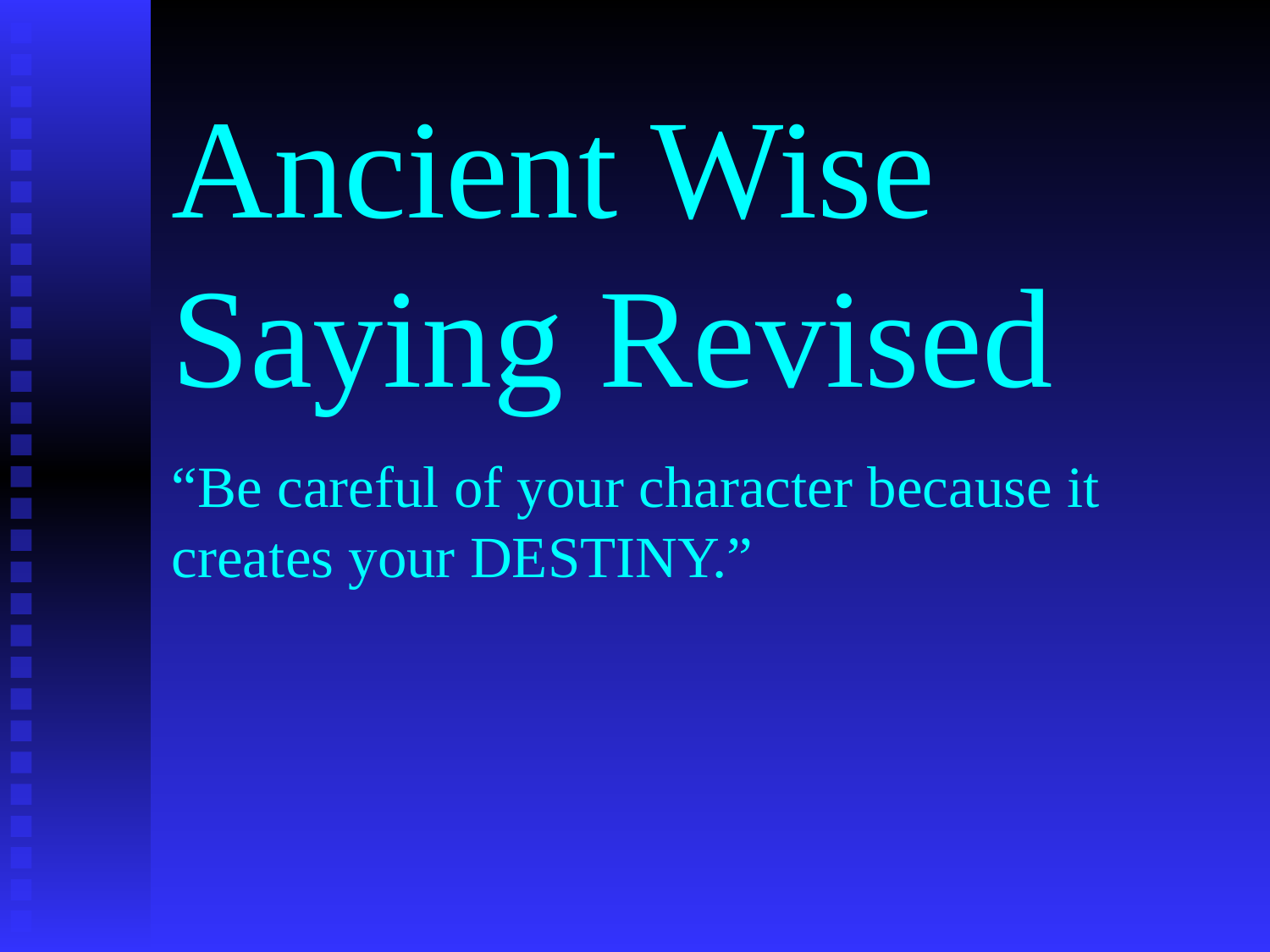

# Ancient Wise Saying Revised “Be careful of your character because it creates your DESTINY.”